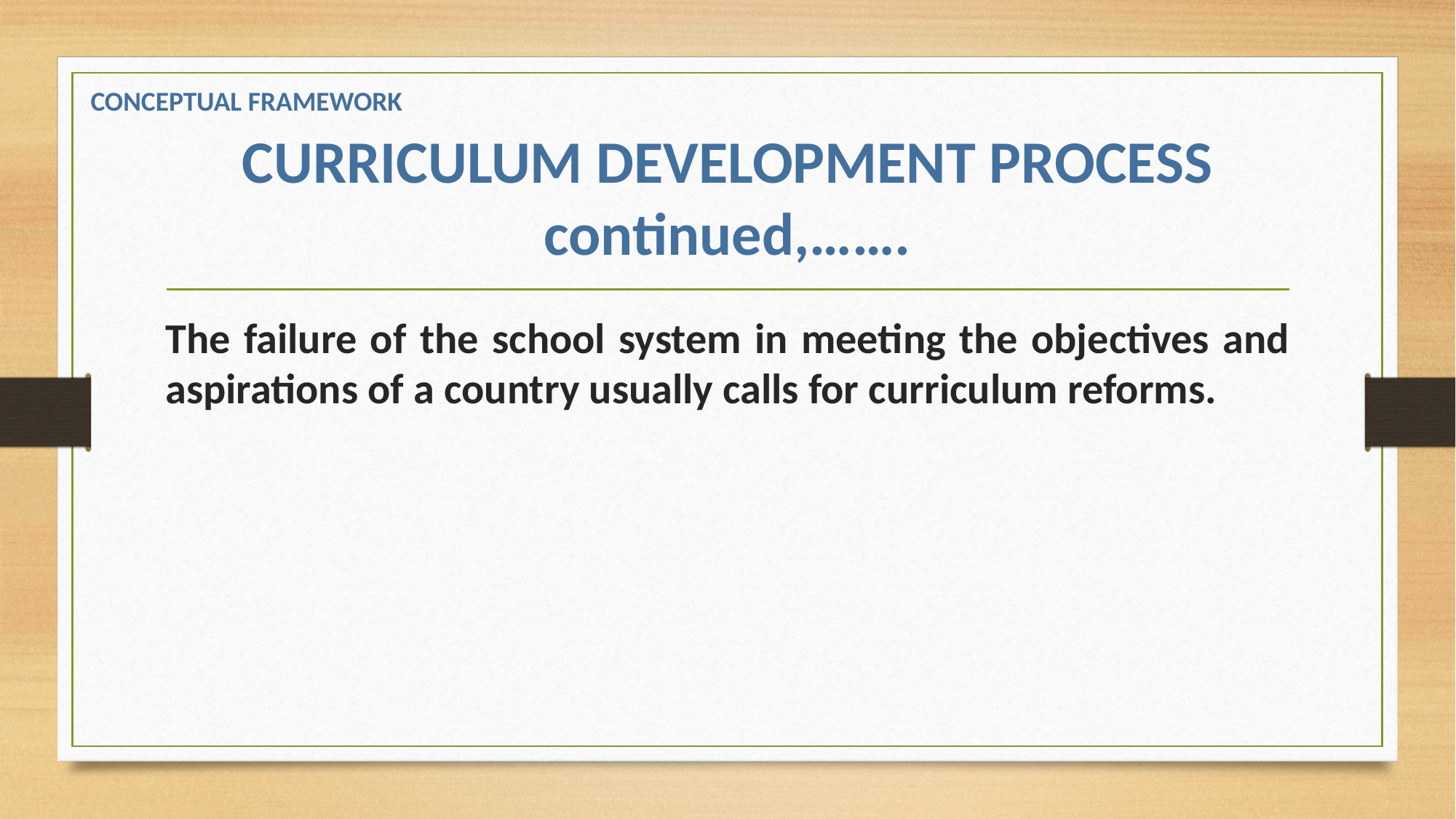

CONCEPTUAL FRAMEWORK
# CURRICULUM DEVELOPMENT PROCESS continued,…….
The failure of the school system in meeting the objectives and aspirations of a country usually calls for curriculum reforms.